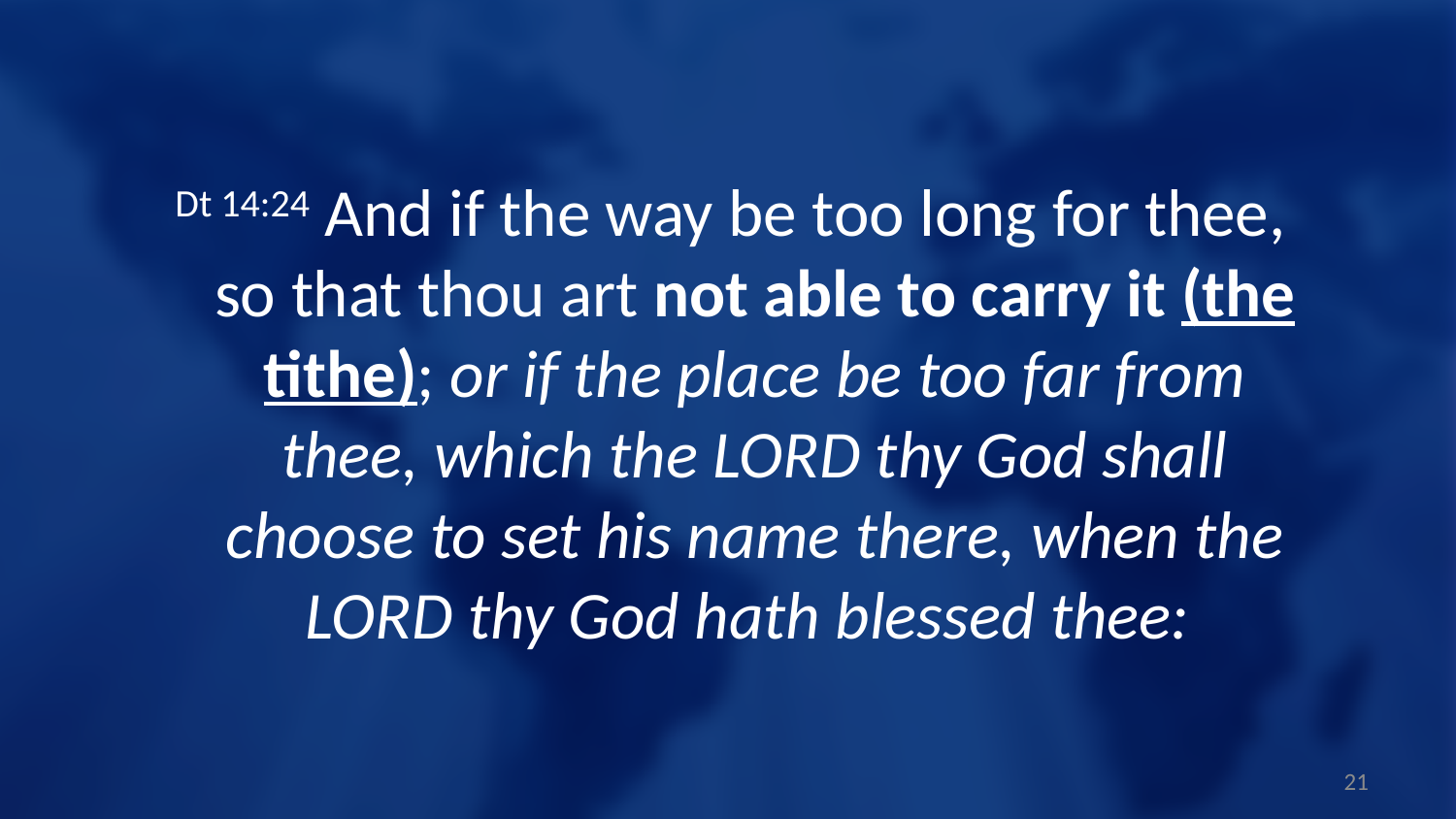

Dt 14:24 And if the way be too long for thee, so that thou art not able to carry it (the tithe); or if the place be too far from thee, which the LORD thy God shall choose to set his name there, when the LORD thy God hath blessed thee:
21